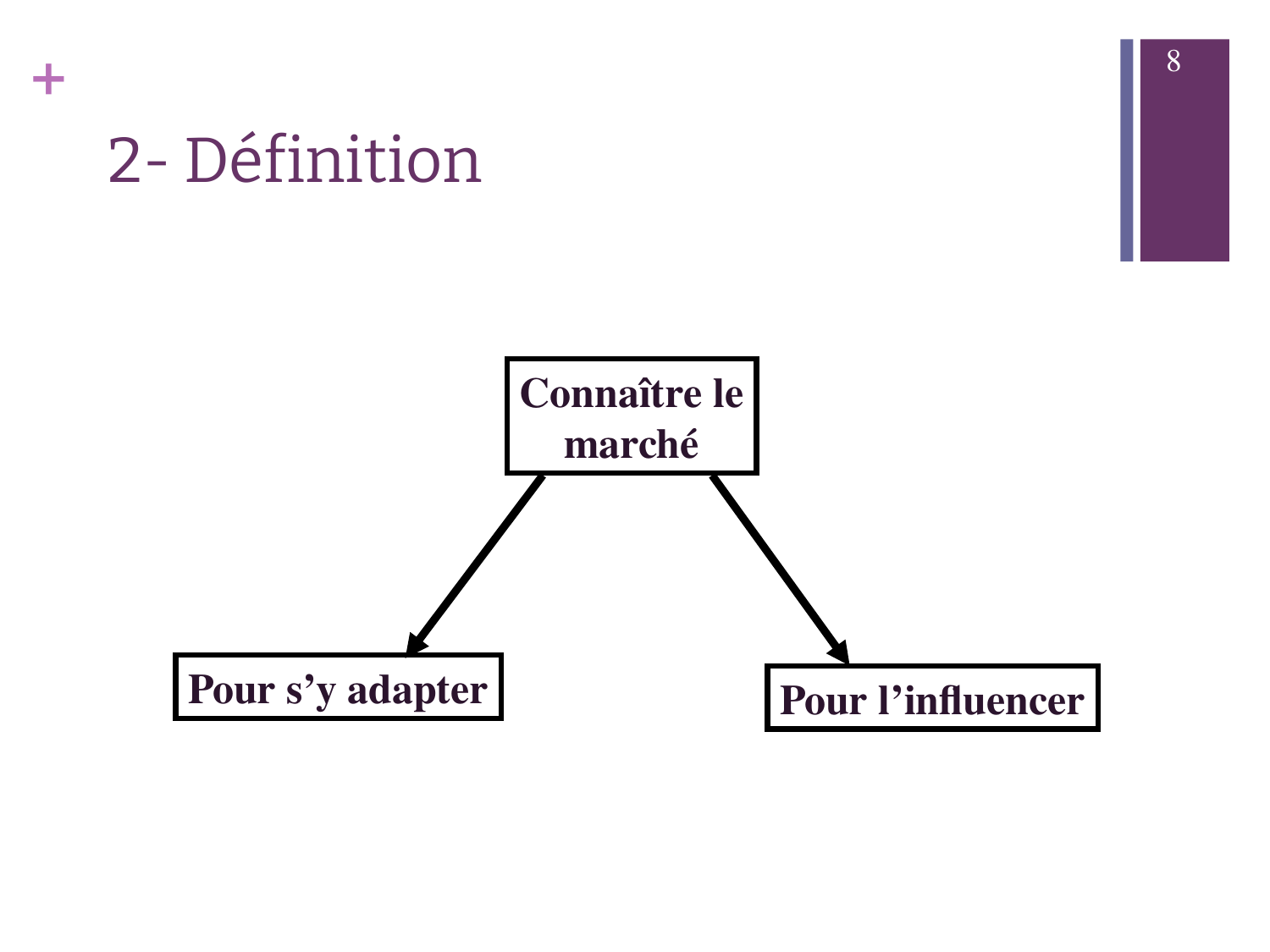

8
# 2- Définition
Connaître le
marché

Pour s’y adapter
Pour l’influencer